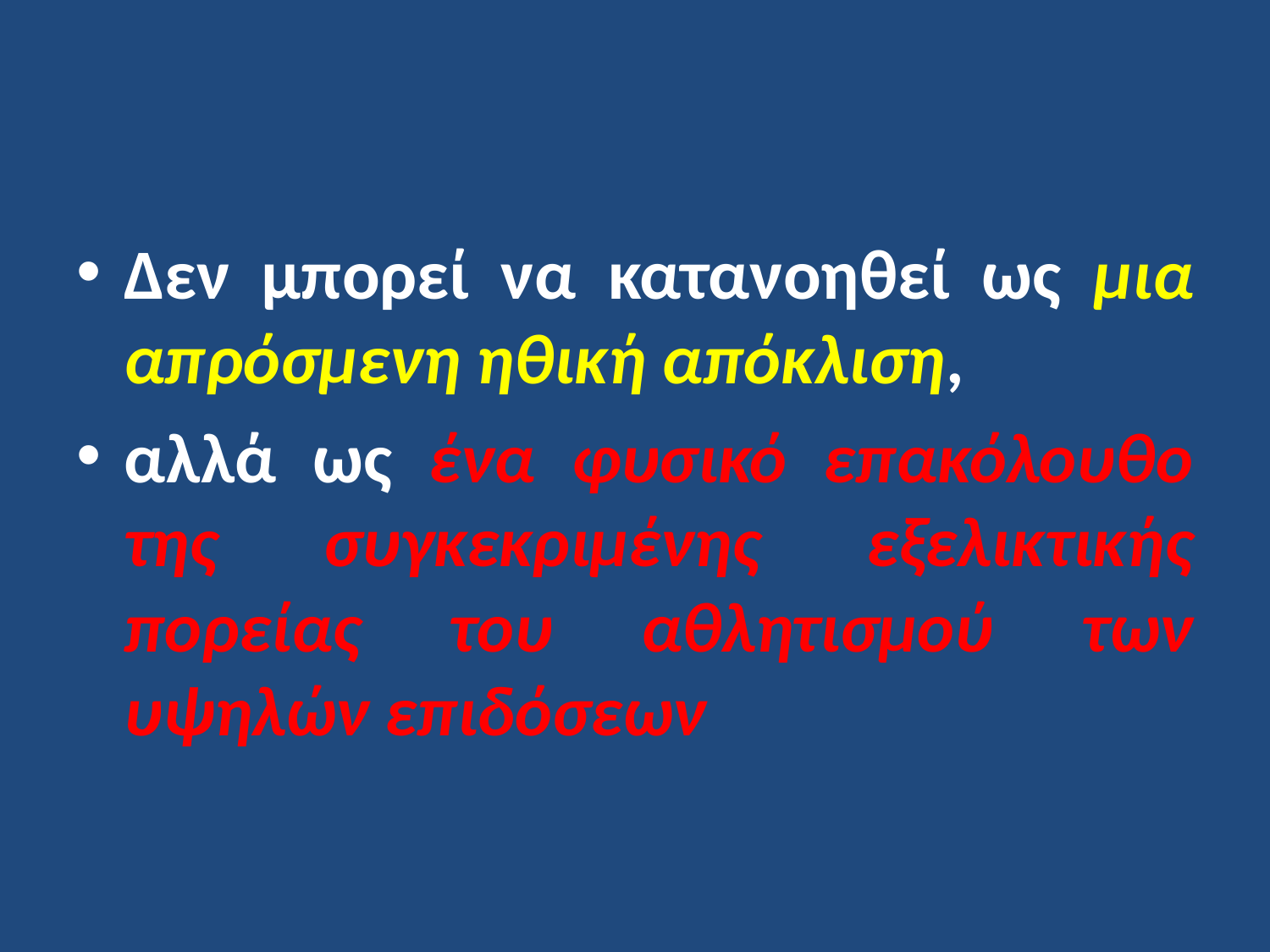

Δεν μπορεί να κατανοηθεί ως μια απρόσμενη ηθική απόκλιση,
αλλά ως ένα φυσικό επακόλουθο της συγκεκριμένης εξελικτικής πορείας του αθλητισμού των υψηλών επιδόσεων